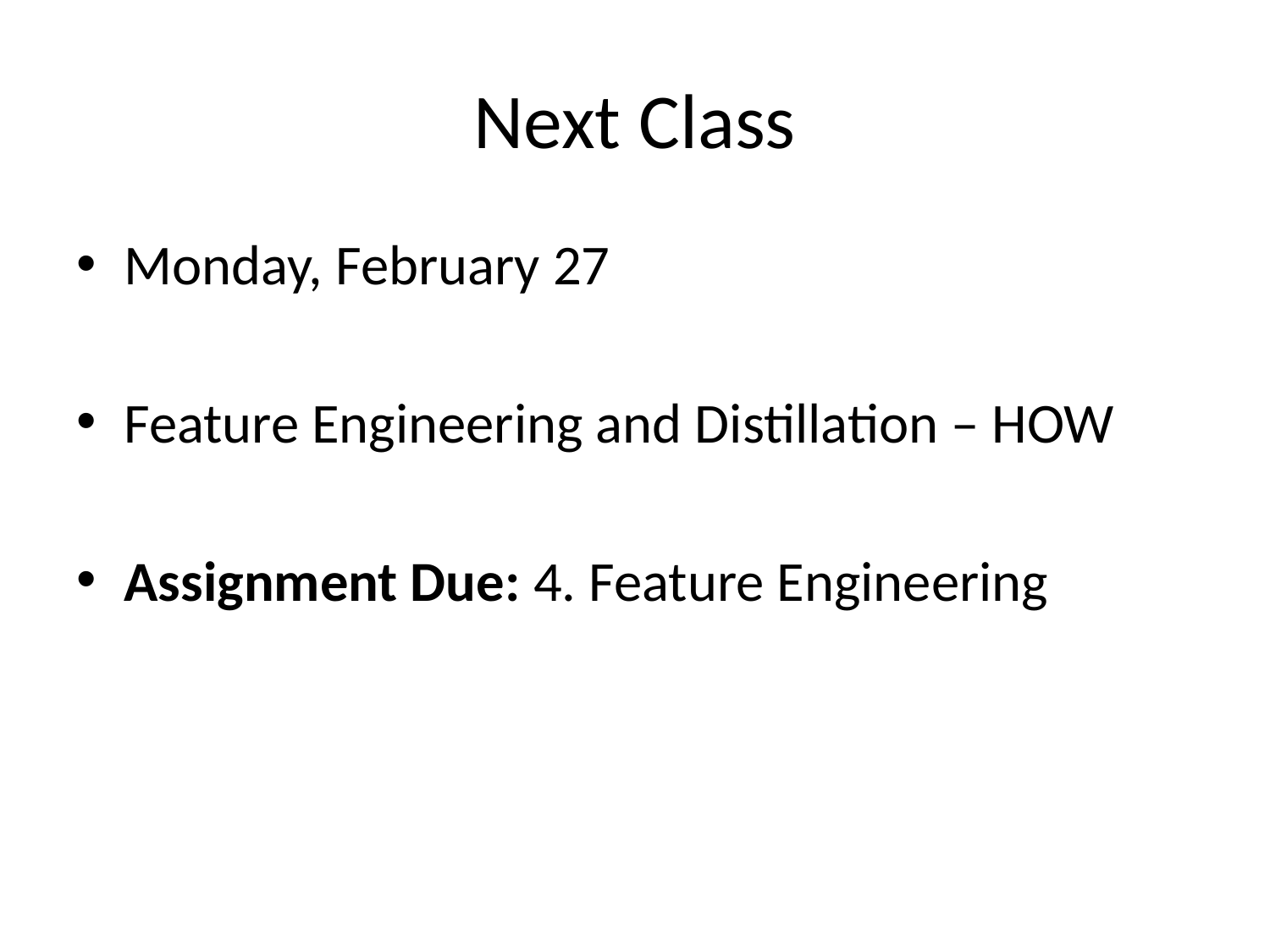

# Next Class
Monday, February 27

Feature Engineering and Distillation – HOW

Assignment Due: 4. Feature Engineering